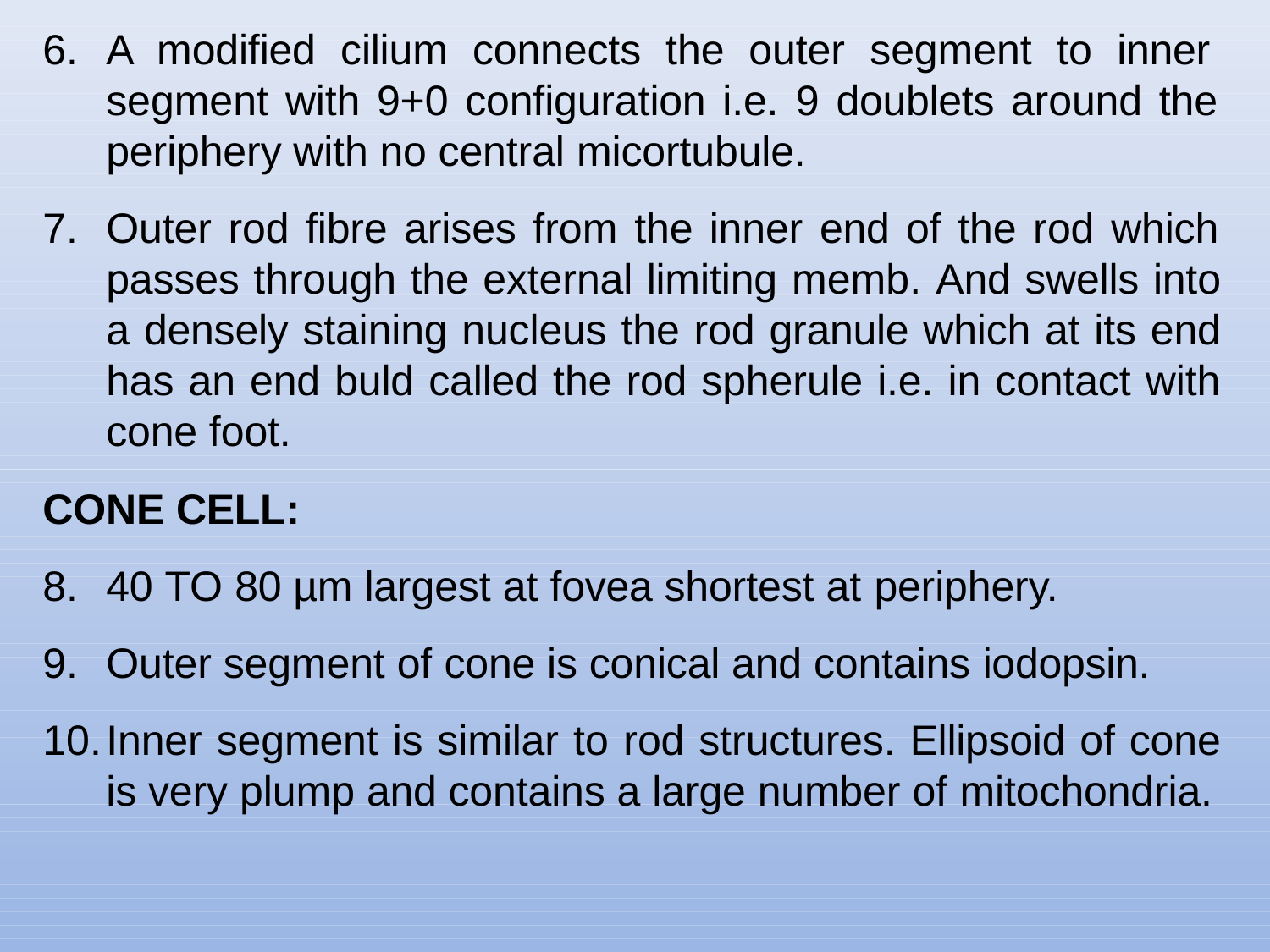

A modified cilium connects the outer segment to inner  segment with 9+0 configuration i.e. 9 doublets around the  periphery with no central micortubule.
Outer rod fibre arises from the inner end of the rod which  passes through the external limiting memb. And swells into  a densely staining nucleus the rod granule which at its end  has an end buld called the rod spherule i.e. in contact with  cone foot.
CONE CELL:
40 TO 80 µm largest at fovea shortest at periphery.
Outer segment of cone is conical and contains iodopsin.
Inner segment is similar to rod structures. Ellipsoid of cone  is very plump and contains a large number of mitochondria.